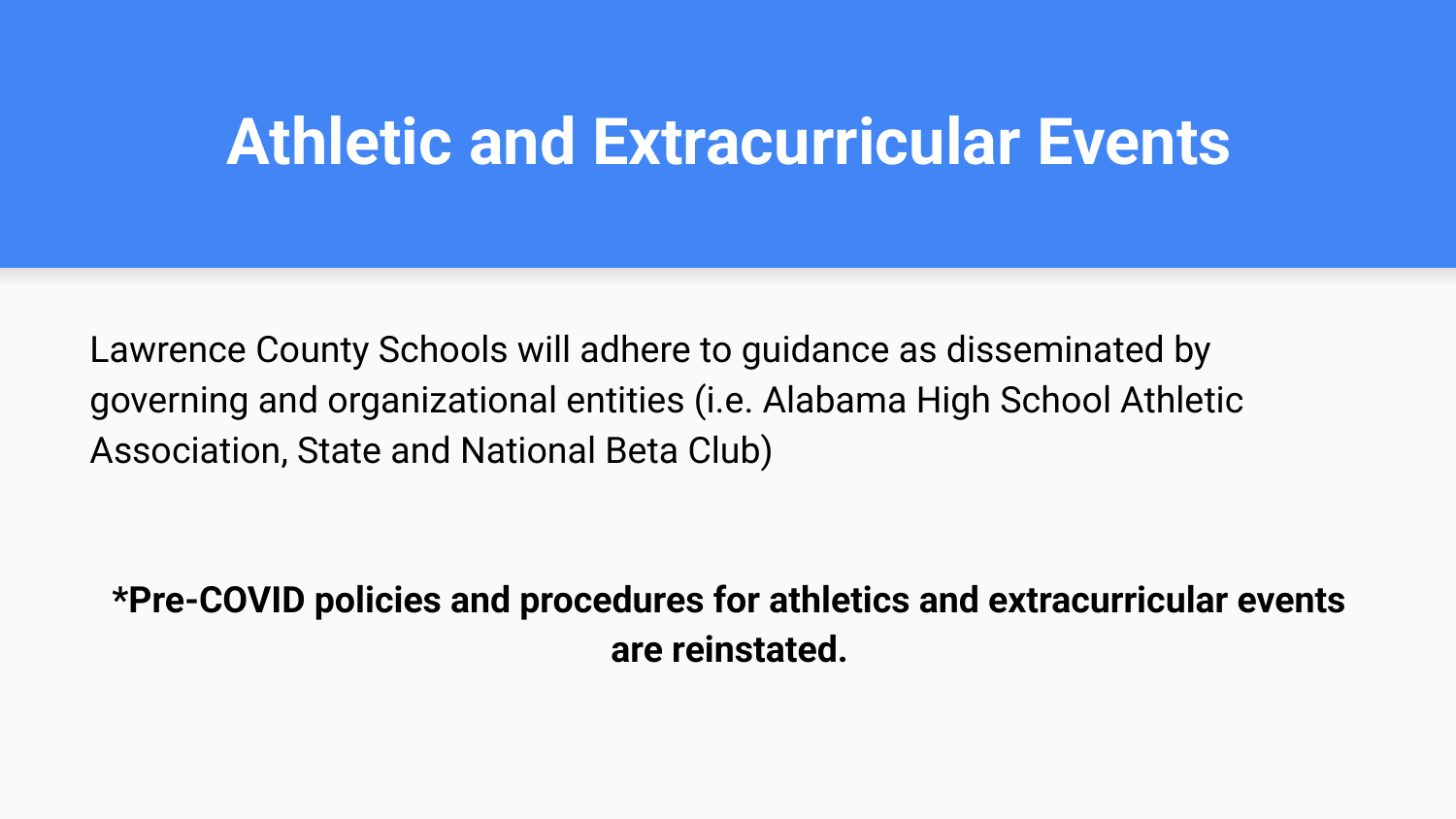

# Athletic and Extracurricular Events
Lawrence County Schools will adhere to guidance as disseminated by governing and organizational entities (i.e. Alabama High School Athletic Association, State and National Beta Club)

*Pre-COVID policies and procedures for athletics and extracurricular events are reinstated.